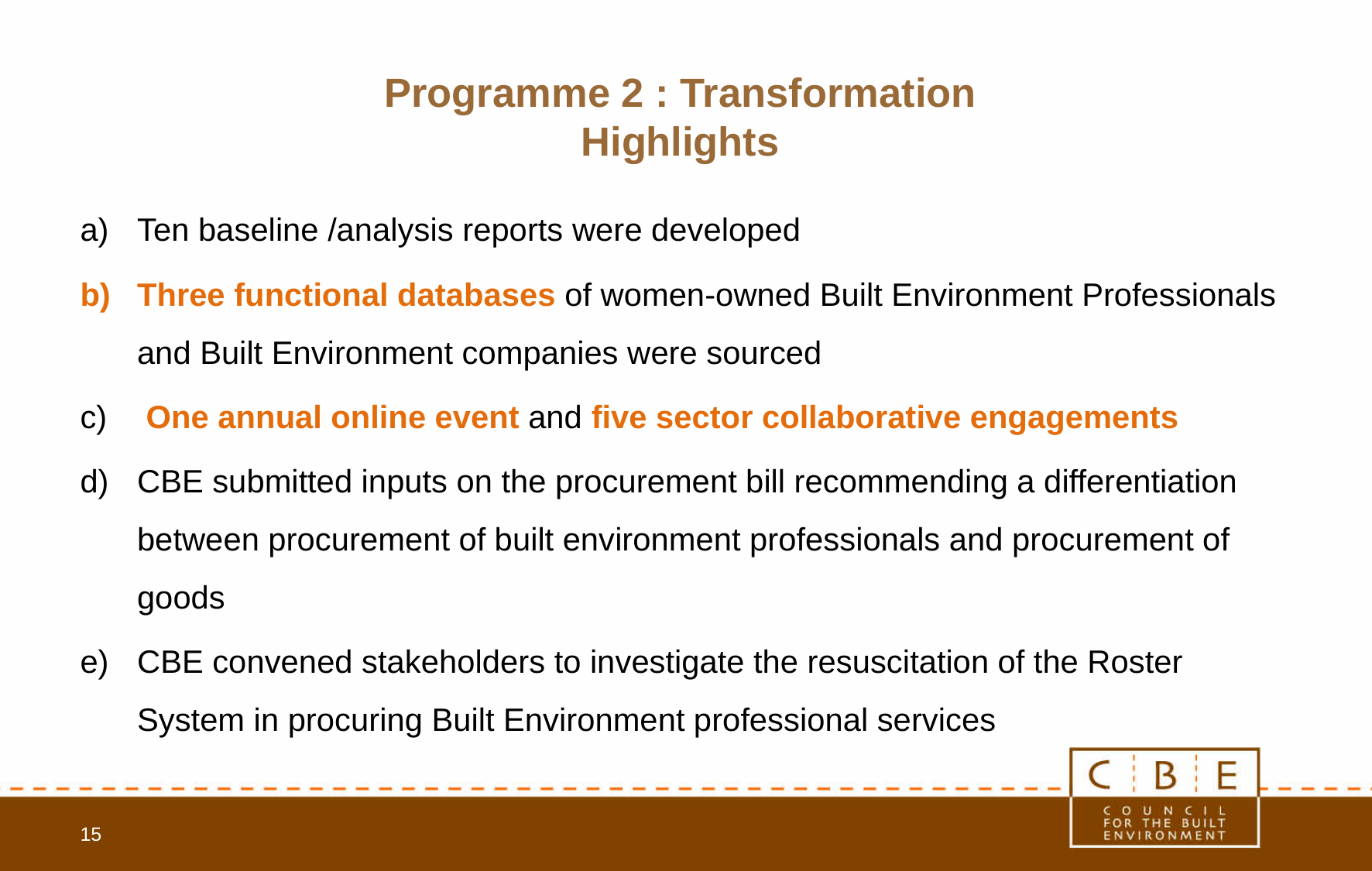

# Programme 2 : Transformation Highlights
Ten baseline /analysis reports were developed
Three functional databases of women-owned Built Environment Professionals and Built Environment companies were sourced
 One annual online event and five sector collaborative engagements
CBE submitted inputs on the procurement bill recommending a differentiation between procurement of built environment professionals and procurement of goods
CBE convened stakeholders to investigate the resuscitation of the Roster System in procuring Built Environment professional services

15